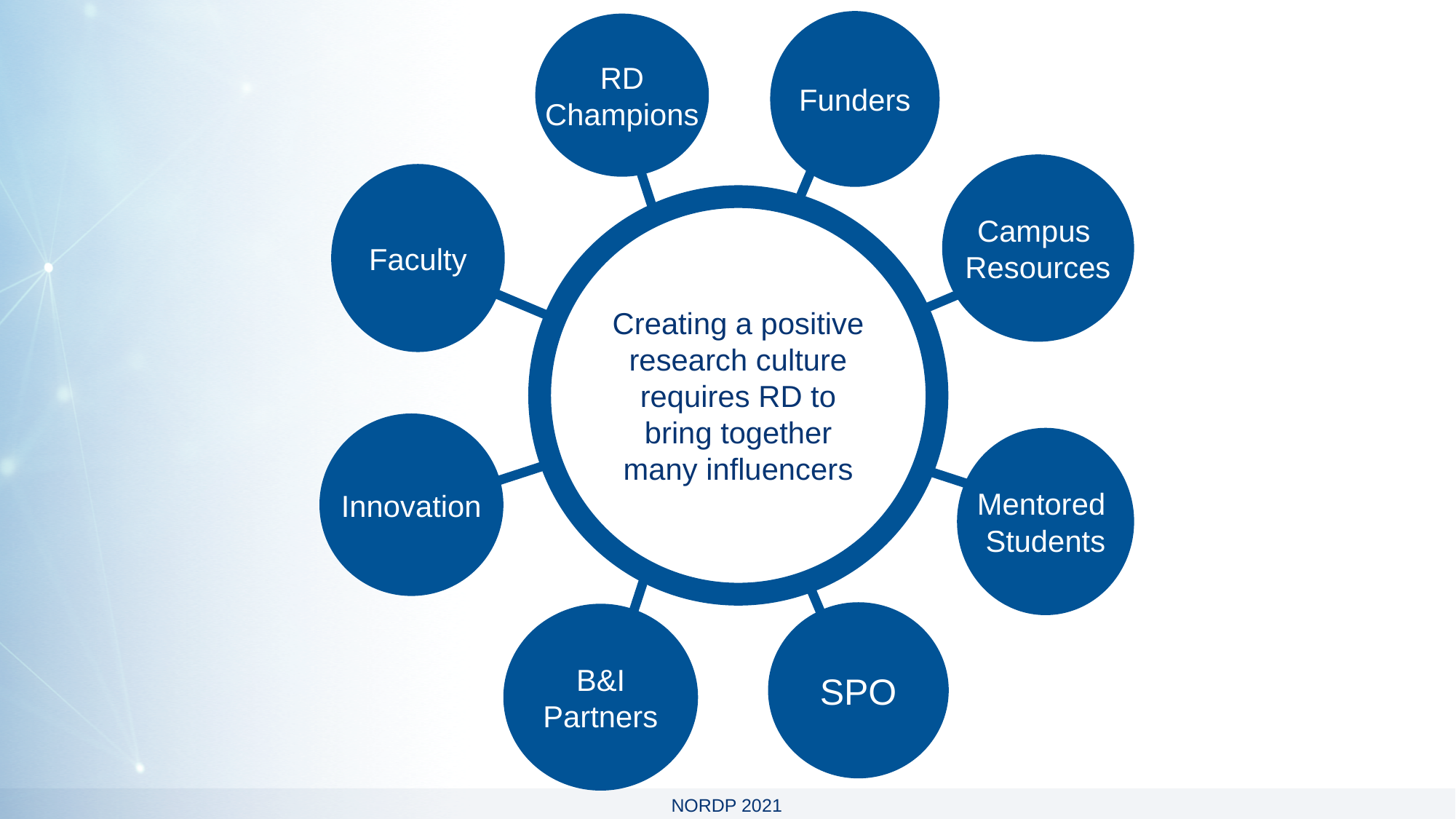

Campus
Resources
Faculty
Innovation
Mentored
Students
SPO
Funders
RD
Champions
B&I
Partners
Creating a positive research culture requires RD to bring together many influencers
NORDP 2021